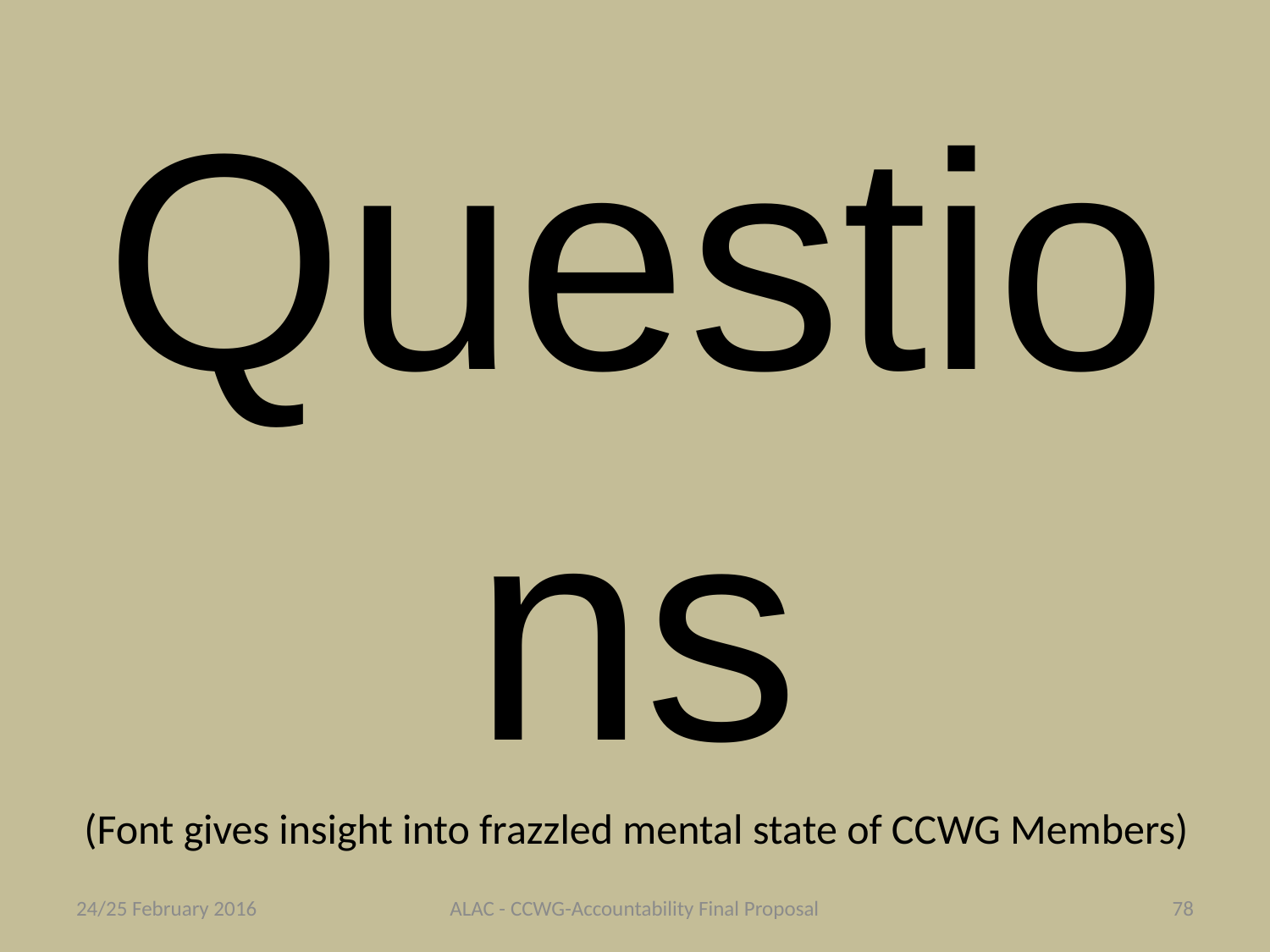

# Questions (Font gives insight into frazzled mental state of CCWG Members)
24/25 February 2016
ALAC - CCWG-Accountability Final Proposal
78